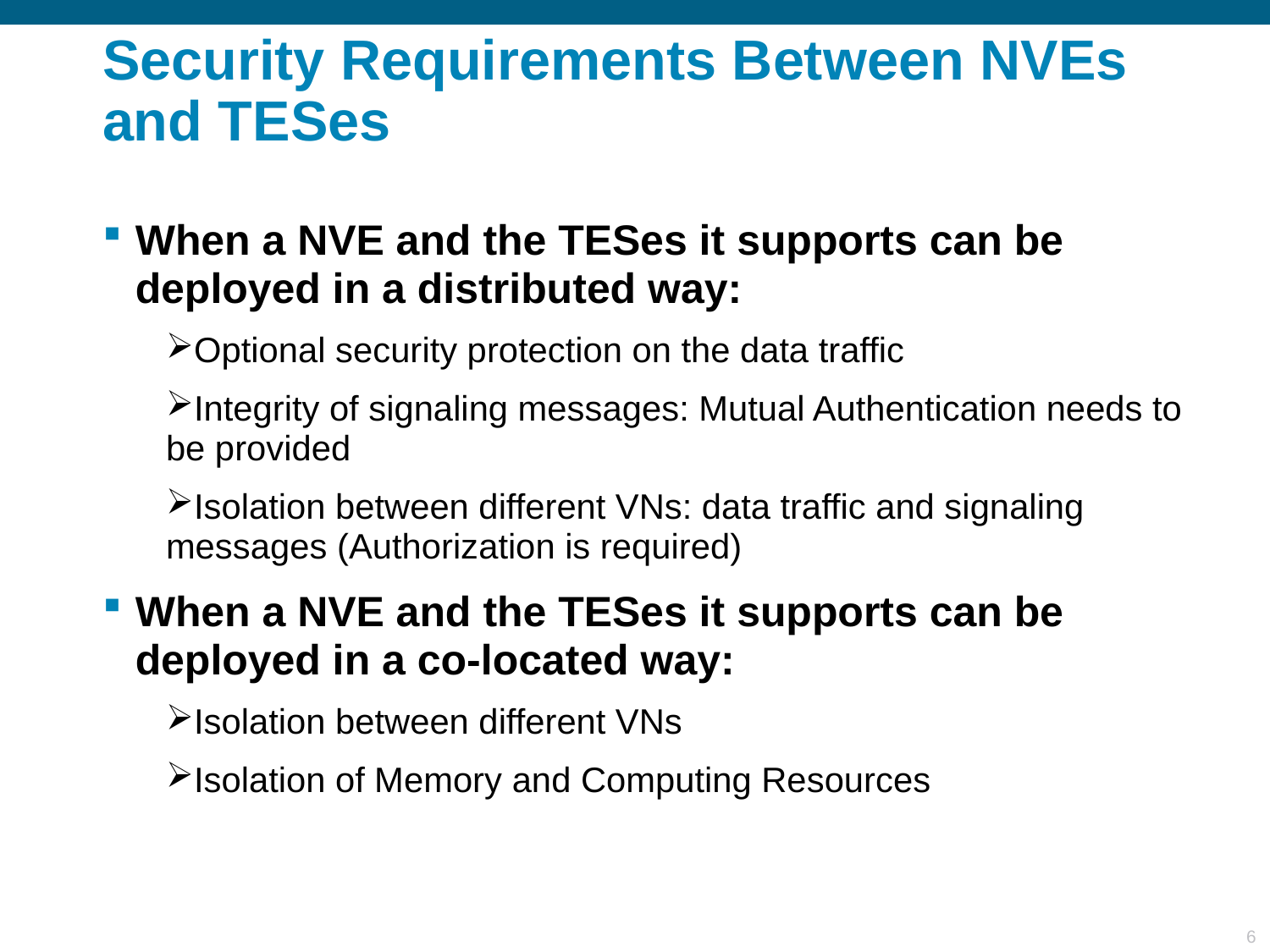

# Security Requirements Between NVEs and TESes
When a NVE and the TESes it supports can be deployed in a distributed way:
Optional security protection on the data traffic
Integrity of signaling messages: Mutual Authentication needs to be provided
Isolation between different VNs: data traffic and signaling messages (Authorization is required)
When a NVE and the TESes it supports can be deployed in a co-located way:
Isolation between different VNs
Isolation of Memory and Computing Resources